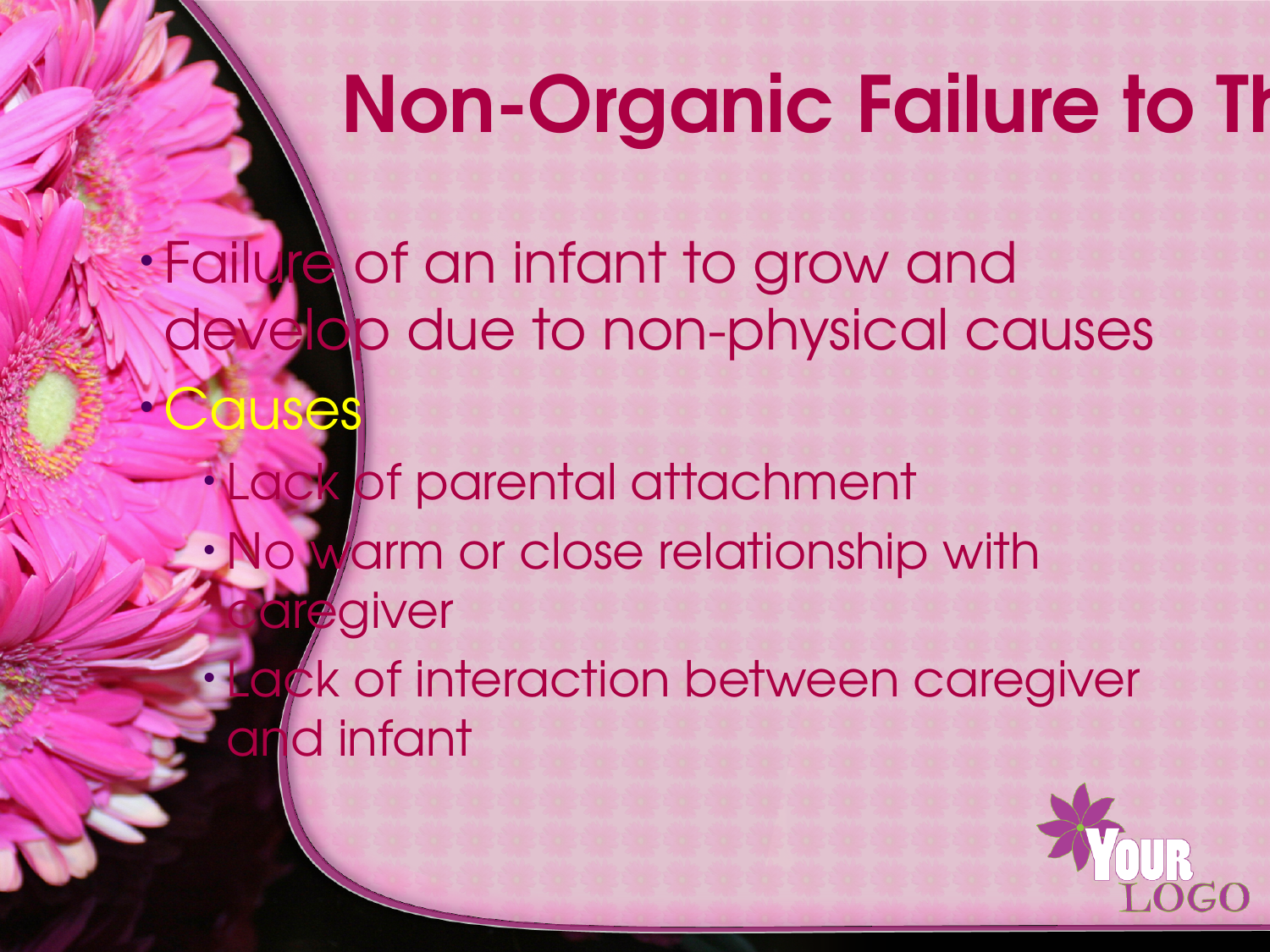

# Non-Organic Failure to Thrive
Failure of an infant to grow and develop due to non-physical causes
Causes
Lack of parental attachment
No warm or close relationship with caregiver
Lack of interaction between caregiver and infant